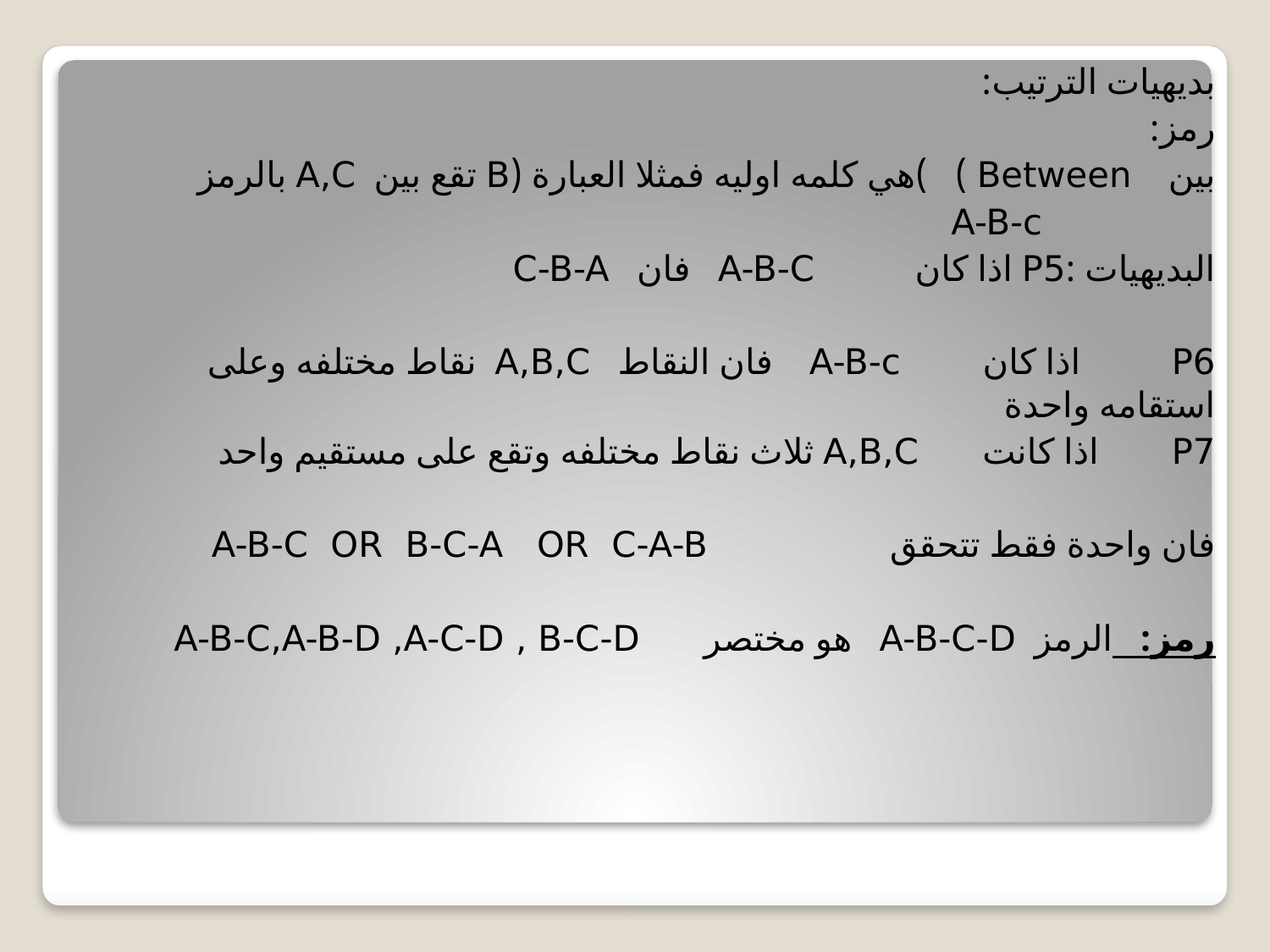

بديهيات الترتيب:
رمز:
بين    Between )   )هي كلمه اوليه فمثلا العبارة (B تقع بين  A,C بالرمز
                   A-B-c
البديهيات :P5 اذا كان           A-B-C   فان   C-B-A

P6          اذا كان         A-B-c    فان النقاط   A,B,C  نقاط مختلفه وعلى استقامه واحدة
P7        اذا كانت       A,B,C ثلاث نقاط مختلفه وتقع على مستقيم واحد

فان واحدة فقط تتحقق                    A-B-C  OR  B-C-A   OR  C-A-B

رمز:   الرمز  A-B-C-D   هو مختصر       A-B-C,A-B-D ,A-C-D , B-C-D